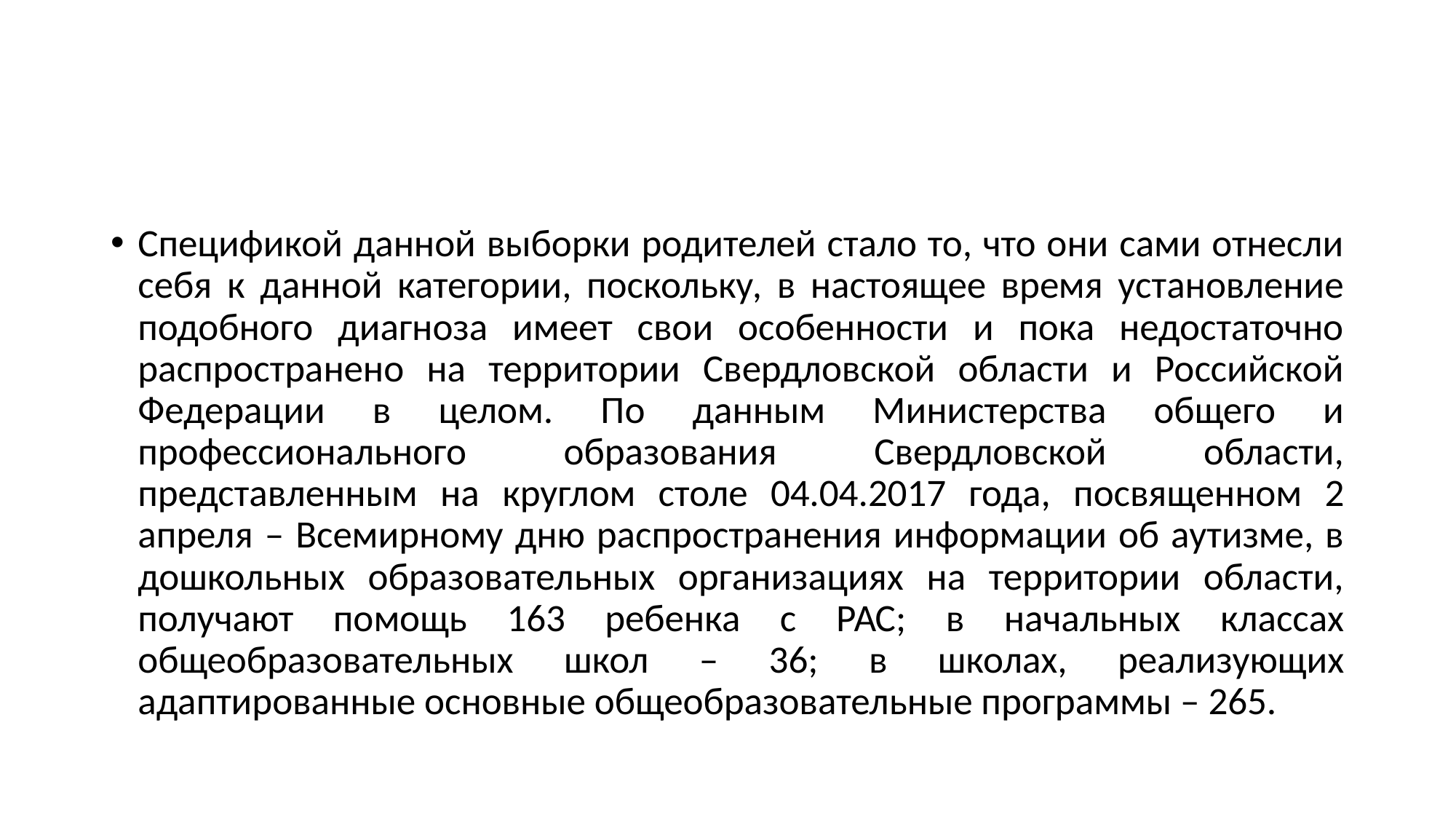

#
Спецификой данной выборки родителей стало то, что они сами отнесли себя к данной категории, поскольку, в настоящее время установление подобного диагноза имеет свои особенности и пока недостаточно распространено на территории Свердловской области и Российской Федерации в целом. По данным Министерства общего и профессионального образования Свердловской области, представленным на круглом столе 04.04.2017 года, посвященном 2 апреля – Всемирному дню распространения информации об аутизме, в дошкольных образовательных организациях на территории области, получают помощь 163 ребенка с РАС; в начальных классах общеобразовательных школ – 36; в школах, реализующих адаптированные основные общеобразовательные программы – 265.